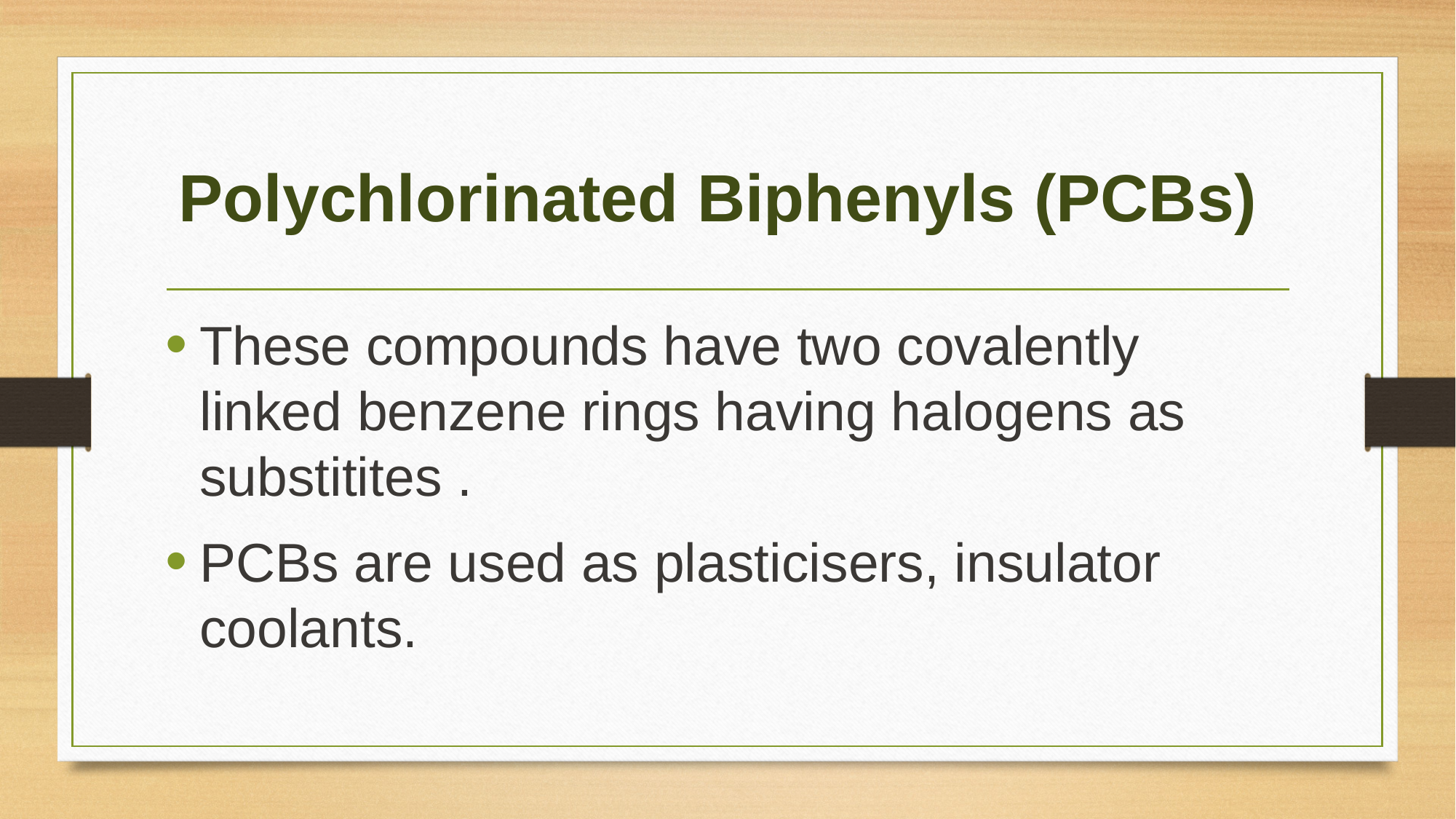

# Polychlorinated Biphenyls (PCBs)
These compounds have two covalently linked benzene rings having halogens as substitites .
PCBs are used as plasticisers, insulator coolants.